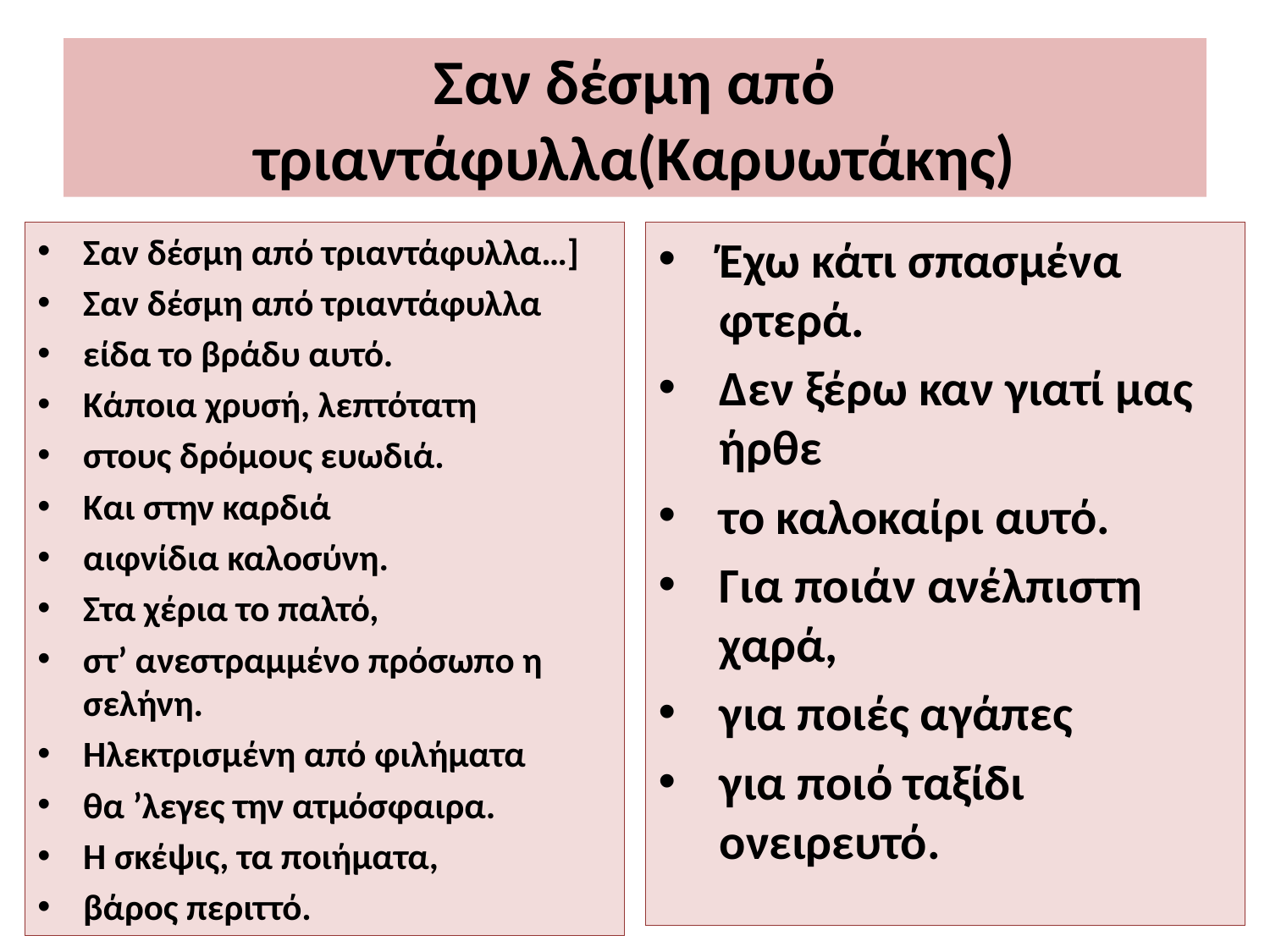

# Σαν δέσμη από τριαντάφυλλα(Καρυωτάκης)
Σαν δέσμη από τριαντάφυλλα…]
Σαν δέσμη από τριαντάφυλλα
είδα το βράδυ αυτό.
Κάποια χρυσή, λεπτότατη
στους δρόμους ευωδιά.
Και στην καρδιά
αιφνίδια καλοσύνη.
Στα χέρια το παλτό,
στ’ ανεστραμμένο πρόσωπο η σελήνη.
Ηλεκτρισμένη από φιλήματα
θα ’λεγες την ατμόσφαιρα.
Η σκέψις, τα ποιήματα,
βάρος περιττό.

Έχω κάτι σπασμένα φτερά.
Δεν ξέρω καν γιατί μας ήρθε
το καλοκαίρι αυτό.
Για ποιάν ανέλπιστη χαρά,
για ποιές αγάπες
για ποιό ταξίδι ονειρευτό.